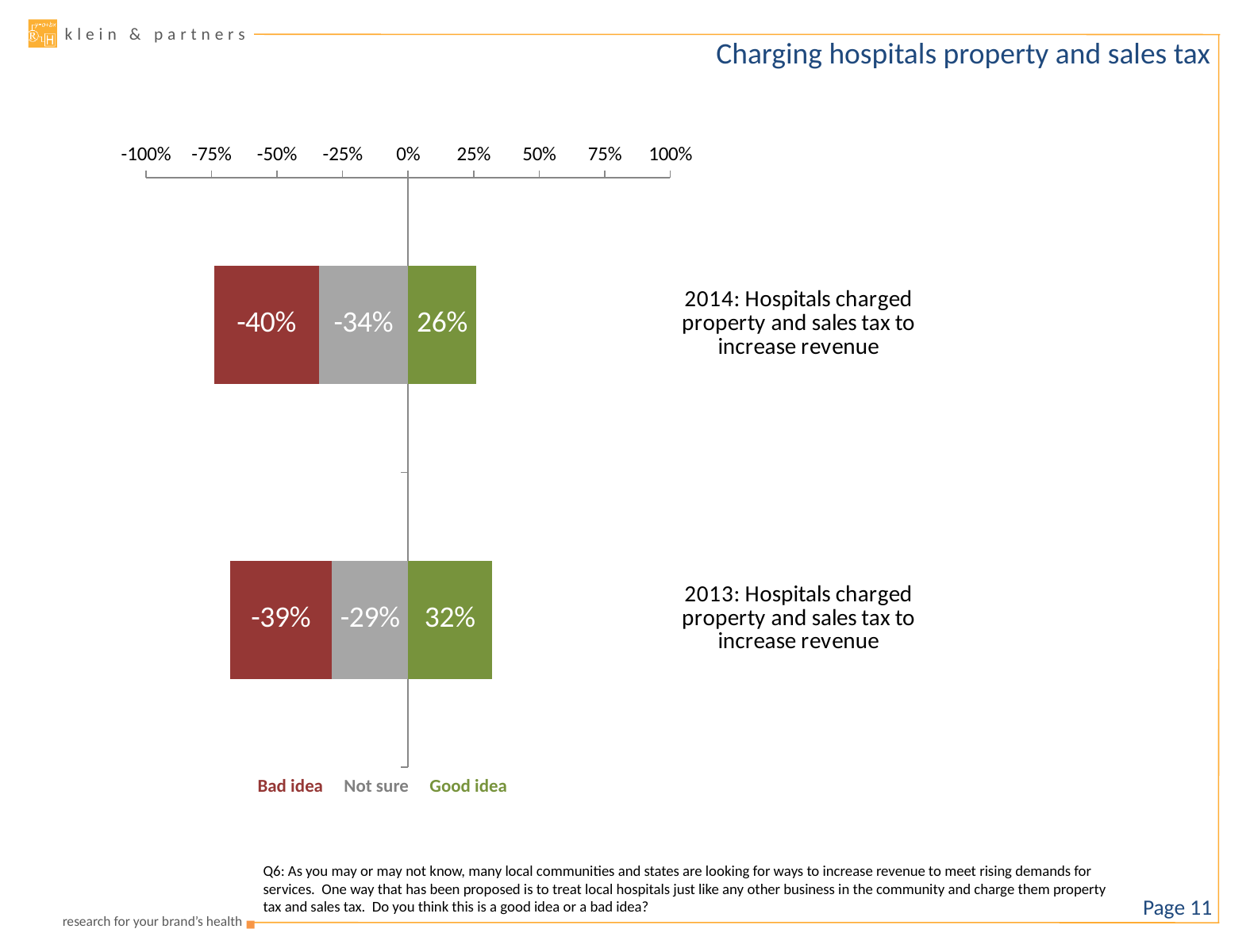

# Charging hospitals property and sales tax

### Chart

| Category | Not sure | Bad idea | Good idea |
|---|---|---|---|
| 2014: Hospitals charged property and sales tax to increase revenue | -0.34 | -0.4 | 0.26 |
| 2013: Hospitals charged property and sales tax to increase revenue | -0.29 | -0.39 | 0.32 |
Bad idea     Not sure     Good idea
Q6: As you may or may not know, many local communities and states are looking for ways to increase revenue to meet rising demands for services.  One way that has been proposed is to treat local hospitals just like any other business in the community and charge them property tax and sales tax.  Do you think this is a good idea or a bad idea?
Page 11